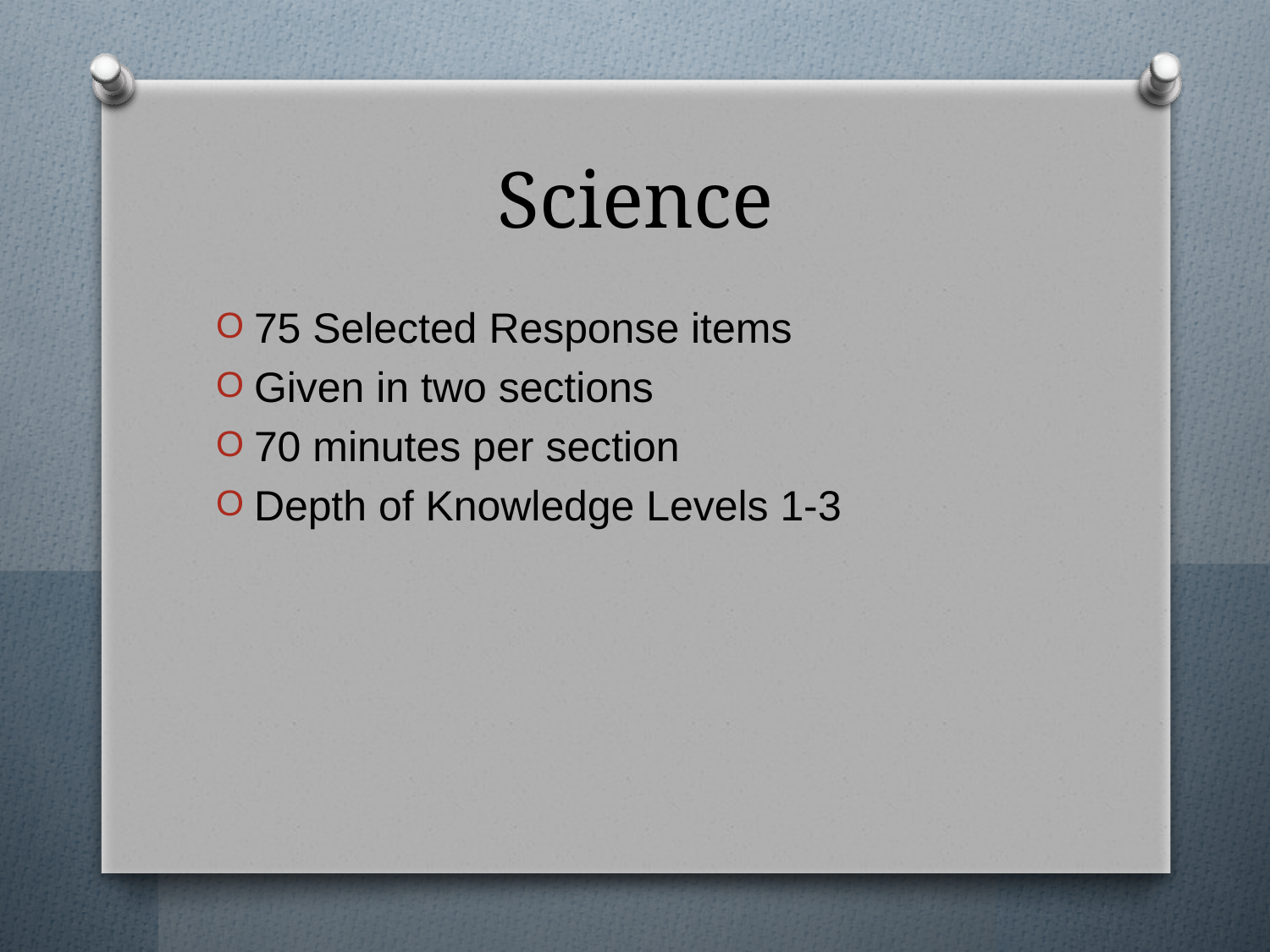

# Science
75 Selected Response items
Given in two sections
70 minutes per section
Depth of Knowledge Levels 1-3